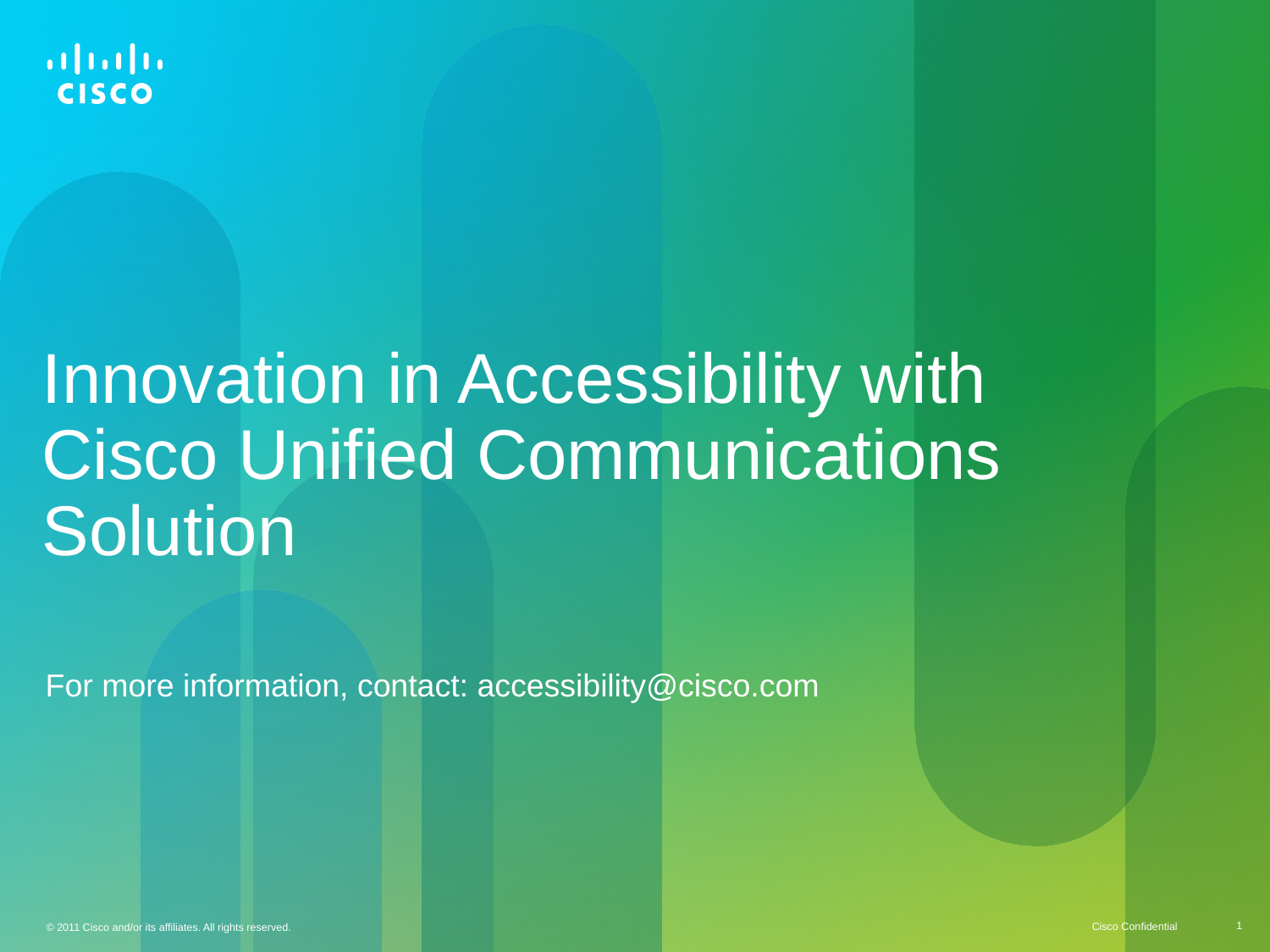

# Innovation in Accessibility with Cisco Unified Communications Solution
For more information, contact: accessibility@cisco.com